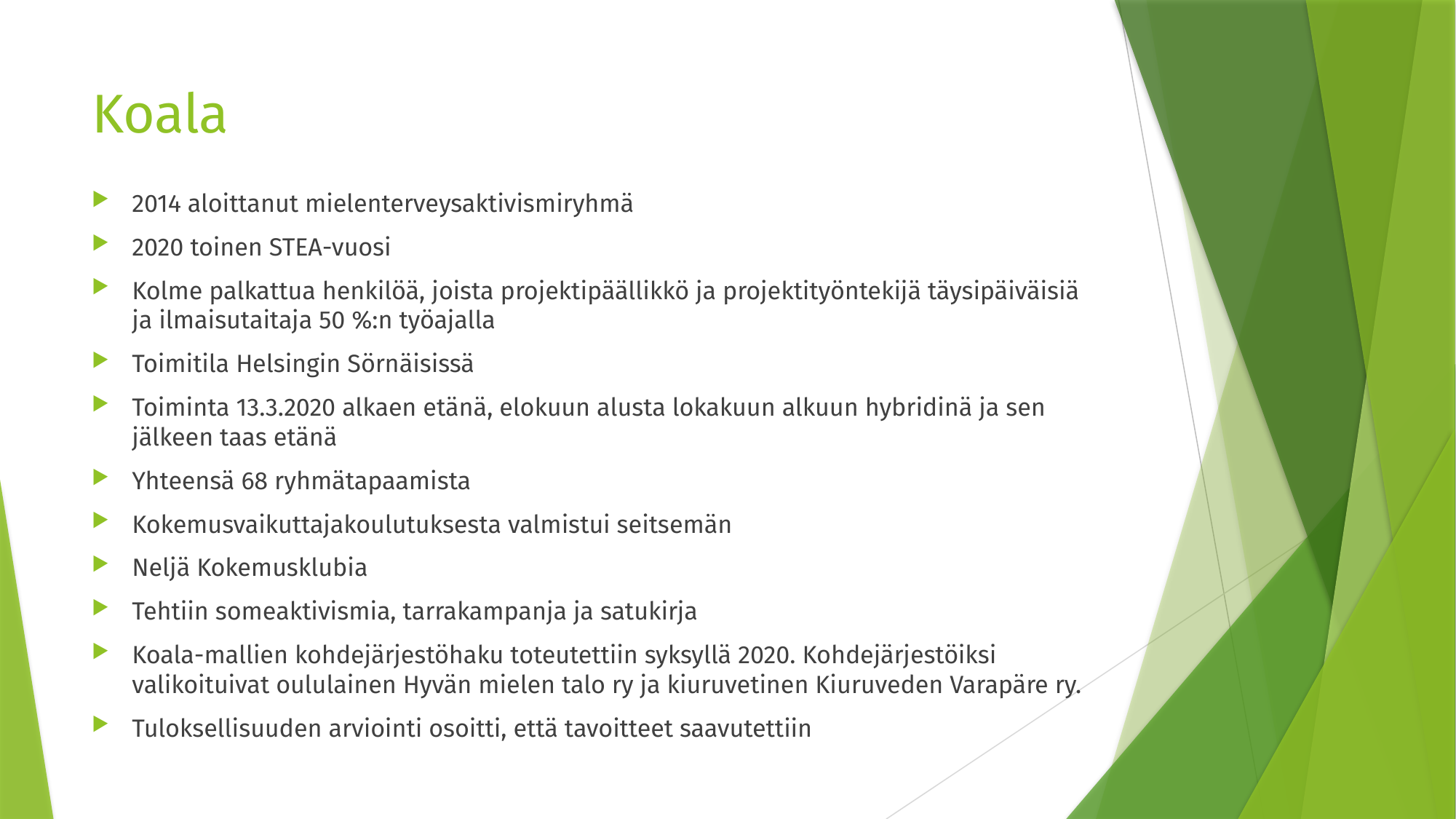

# Koala
2014 aloittanut mielenterveysaktivismiryhmä
2020 toinen STEA-vuosi
Kolme palkattua henkilöä, joista projektipäällikkö ja projektityöntekijä täysipäiväisiä ja ilmaisutaitaja 50 %:n työajalla
Toimitila Helsingin Sörnäisissä
Toiminta 13.3.2020 alkaen etänä, elokuun alusta lokakuun alkuun hybridinä ja sen jälkeen taas etänä
Yhteensä 68 ryhmätapaamista
Kokemusvaikuttajakoulutuksesta valmistui seitsemän
Neljä Kokemusklubia
Tehtiin someaktivismia, tarrakampanja ja satukirja
Koala-mallien kohdejärjestöhaku toteutettiin syksyllä 2020. Kohdejärjestöiksi valikoituivat oululainen Hyvän mielen talo ry ja kiuruvetinen Kiuruveden Varapäre ry.
Tuloksellisuuden arviointi osoitti, että tavoitteet saavutettiin